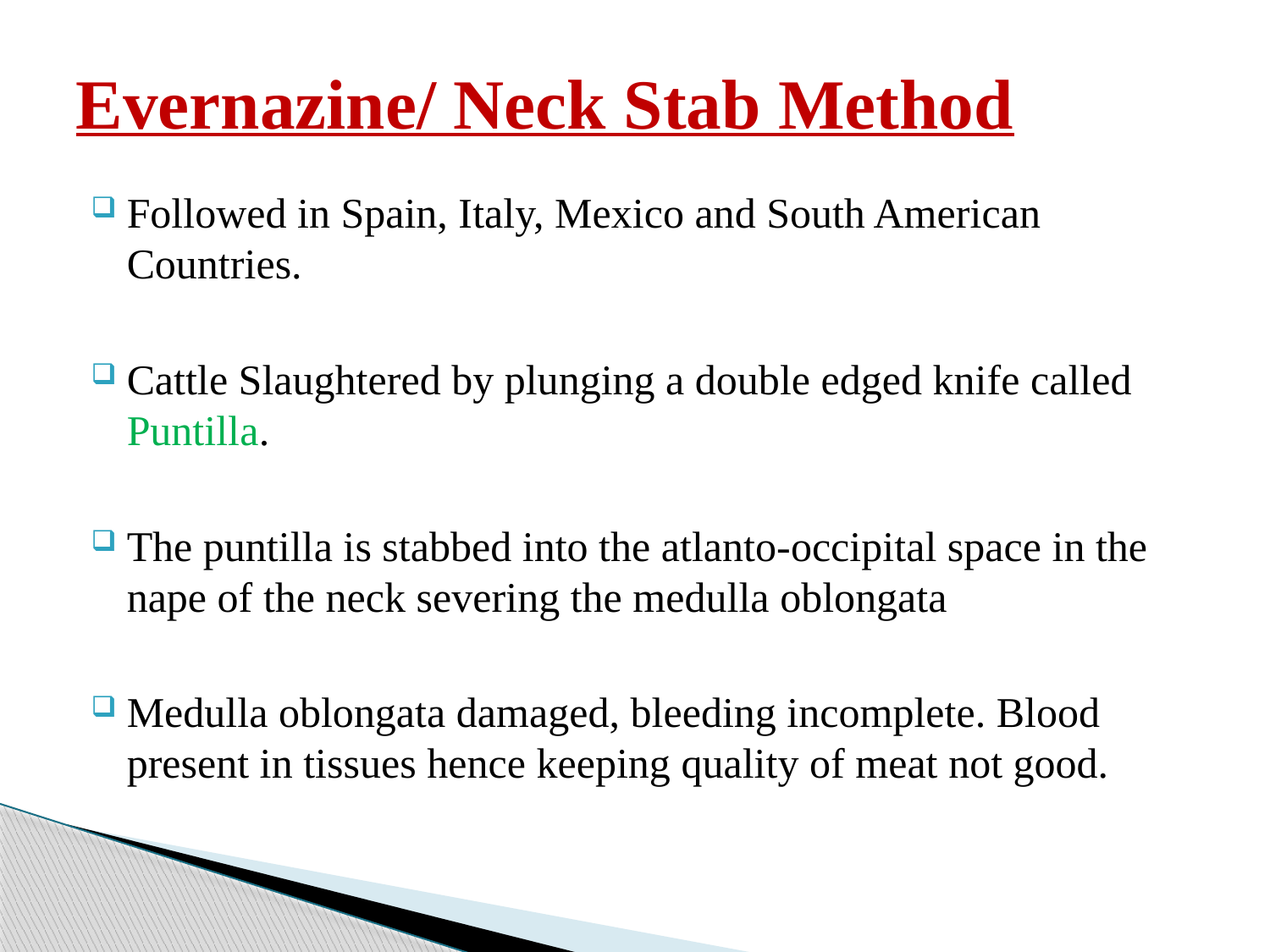

# Evernazine/ Neck Stab Method
Followed in Spain, Italy, Mexico and South American Countries.

Cattle Slaughtered by plunging a double edged knife called Puntilla.

The puntilla is stabbed into the atlanto-occipital space in the nape of the neck severing the medulla oblongata

Medulla oblongata damaged, bleeding incomplete. Blood present in tissues hence keeping quality of meat not good.